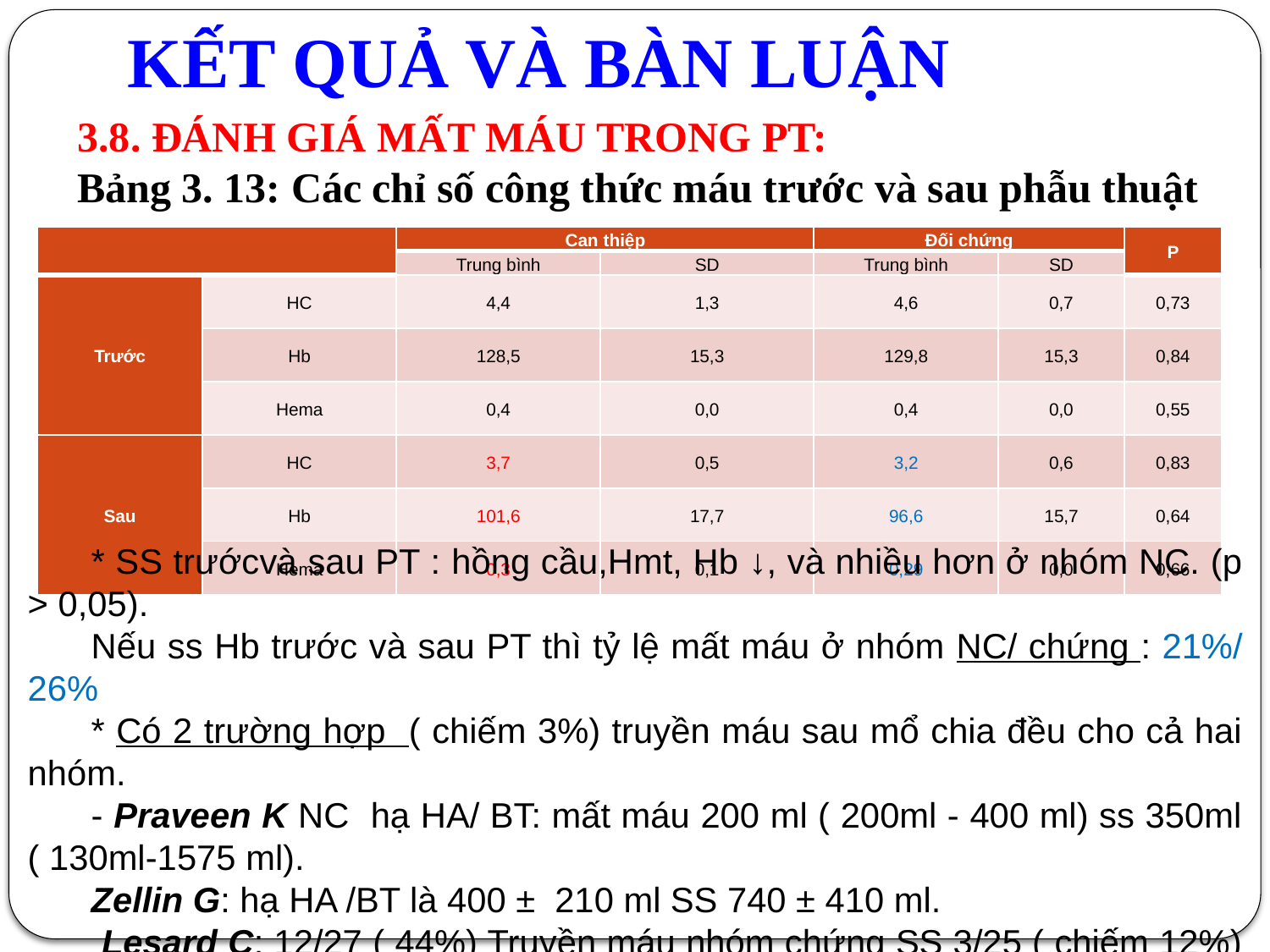

# KẾT QUẢ VÀ BÀN LUẬN

3.8. ĐÁNH GIÁ MẤT MÁU TRONG PT:
Bảng 3. 13: Các chỉ số công thức máu trước và sau phẫu thuật
|  |  | Can thiệp |  | Đối chứng |  | P |
| --- | --- | --- | --- | --- | --- | --- |
|  |  | Trung bình | SD | Trung bình | SD |  |
| Trước | HC | 4,4 | 1,3 | 4,6 | 0,7 | 0,73 |
|  | Hb | 128,5 | 15,3 | 129,8 | 15,3 | 0,84 |
|  | Hema | 0,4 | 0,0 | 0,4 | 0,0 | 0,55 |
| Sau | HC | 3,7 | 0,5 | 3,2 | 0,6 | 0,83 |
|  | Hb | 101,6 | 17,7 | 96,6 | 15,7 | 0,64 |
|  | Hema | 0,3 | 0,1 | 0,29 | 0,0 | 0,66 |
* SS trướcvà sau PT : hồng cầu,Hmt, Hb ↓, và nhiều hơn ở nhóm NC. (p > 0,05).
Nếu ss Hb trước và sau PT thì tỷ lệ mất máu ở nhóm NC/ chứng : 21%/ 26%
* Có 2 trường hợp  ( chiếm 3%) truyền máu sau mổ chia đều cho cả hai nhóm.
- Praveen K NC  hạ HA/ BT: mất máu 200 ml ( 200ml - 400 ml) ss 350ml ( 130ml-1575 ml).
Zellin G: hạ HA /BT là 400 ±  210 ml SS 740 ± 410 ml.
 Lesard C: 12/27 ( 44%) Truyền máu nhóm chứng SS 3/25 ( chiếm 12%) ở nhóm hạ HA.